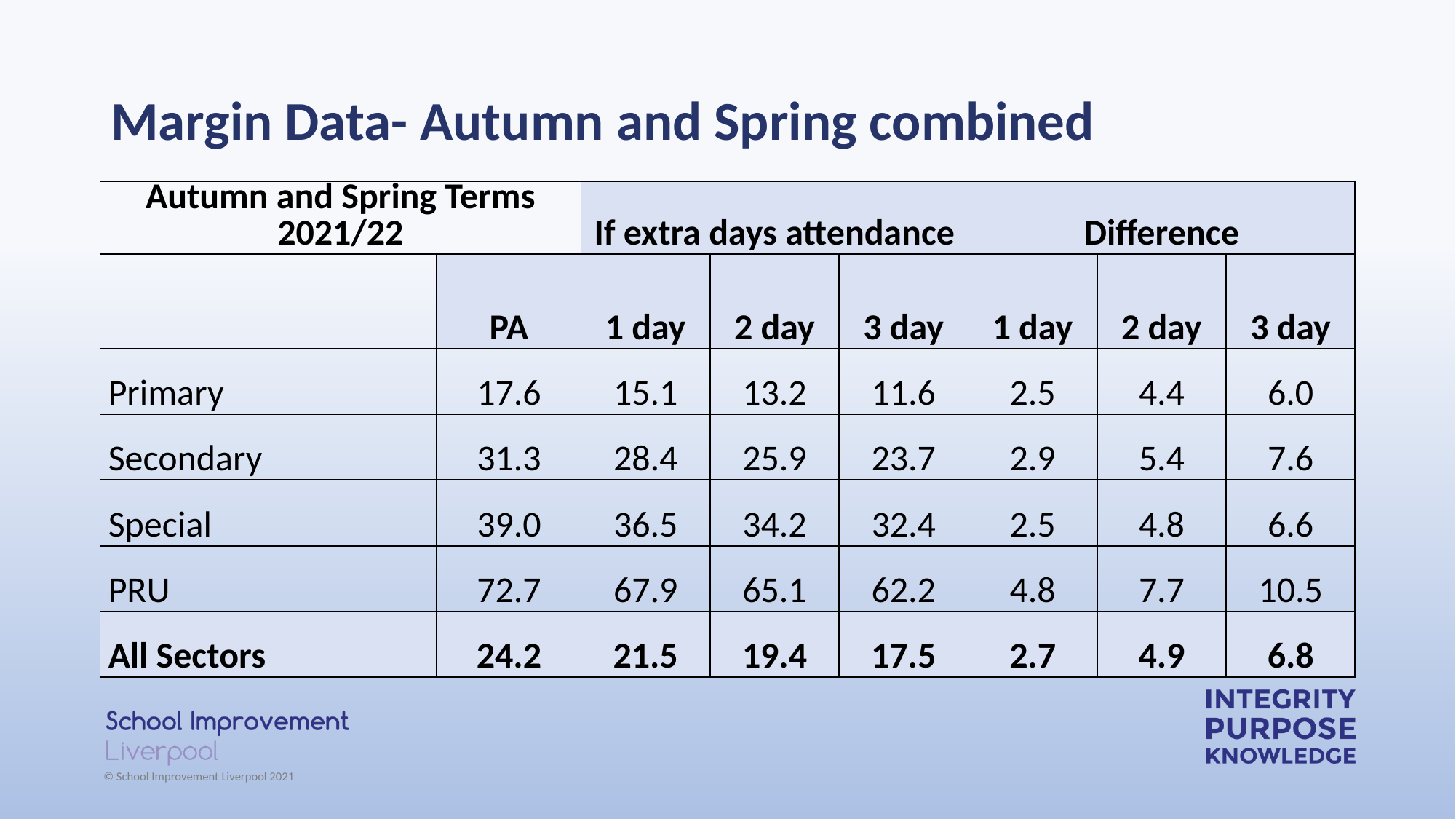

# Margin Data- Autumn and Spring combined
| Autumn and Spring Terms 2021/22 |  | If extra days attendance |  |  | Difference |  |  |
| --- | --- | --- | --- | --- | --- | --- | --- |
|  | PA | 1 day | 2 day | 3 day | 1 day | 2 day | 3 day |
| Primary | 17.6 | 15.1 | 13.2 | 11.6 | 2.5 | 4.4 | 6.0 |
| Secondary | 31.3 | 28.4 | 25.9 | 23.7 | 2.9 | 5.4 | 7.6 |
| Special | 39.0 | 36.5 | 34.2 | 32.4 | 2.5 | 4.8 | 6.6 |
| PRU | 72.7 | 67.9 | 65.1 | 62.2 | 4.8 | 7.7 | 10.5 |
| All Sectors | 24.2 | 21.5 | 19.4 | 17.5 | 2.7 | 4.9 | 6.8 |